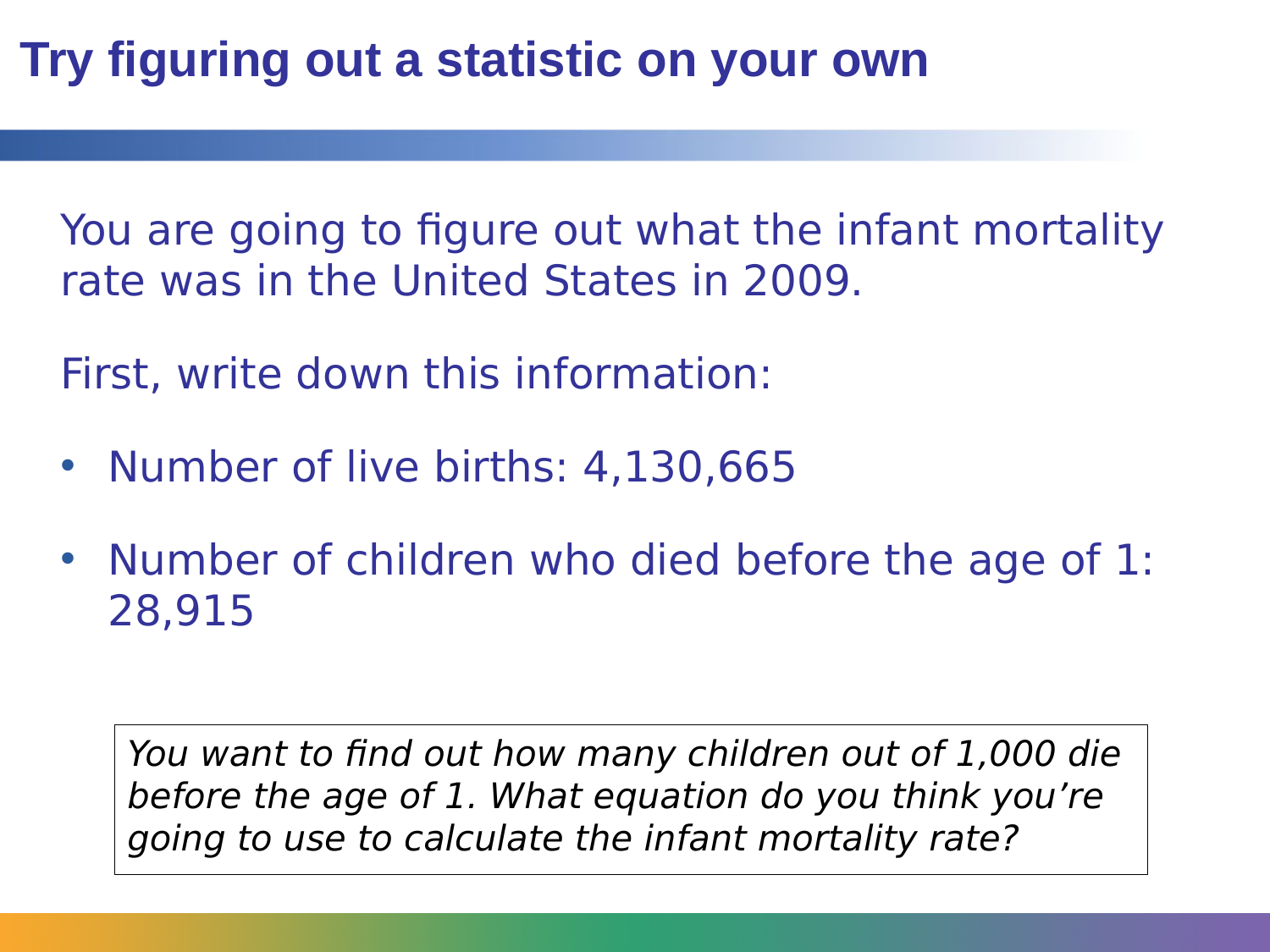

# Try figuring out a statistic on your own
You are going to figure out what the infant mortality rate was in the United States in 2009.
First, write down this information:
Number of live births: 4,130,665
Number of children who died before the age of 1: 28,915

You want to find out how many children out of 1,000 die before the age of 1. What equation do you think you’re going to use to calculate the infant mortality rate?